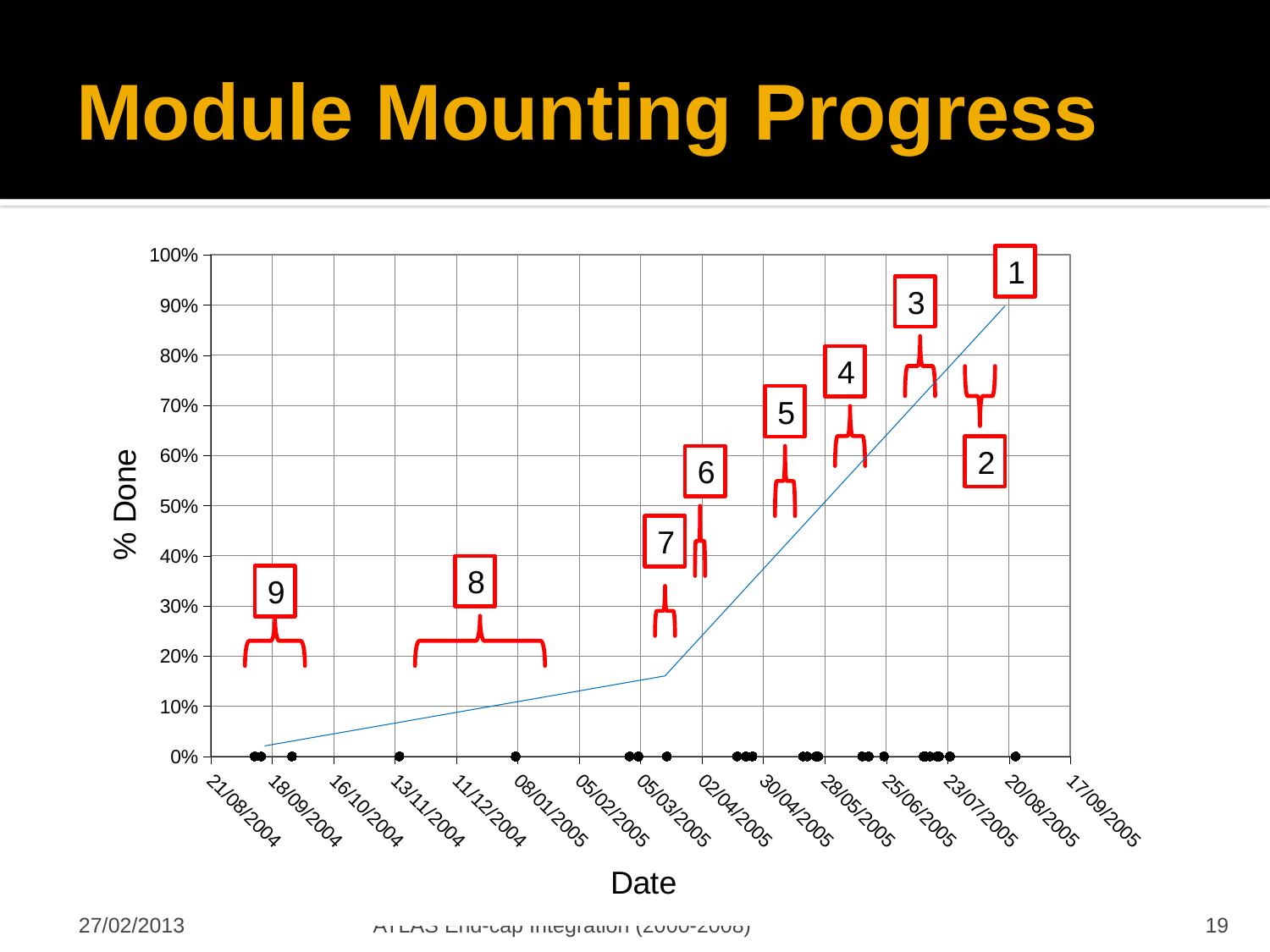

# Module Mounting Progress

### Chart

| Category |  |
|---|---|
1
3
4

5

2
6

7

8
9

27/02/2013
ATLAS End-cap Integration (2000-2008)
19